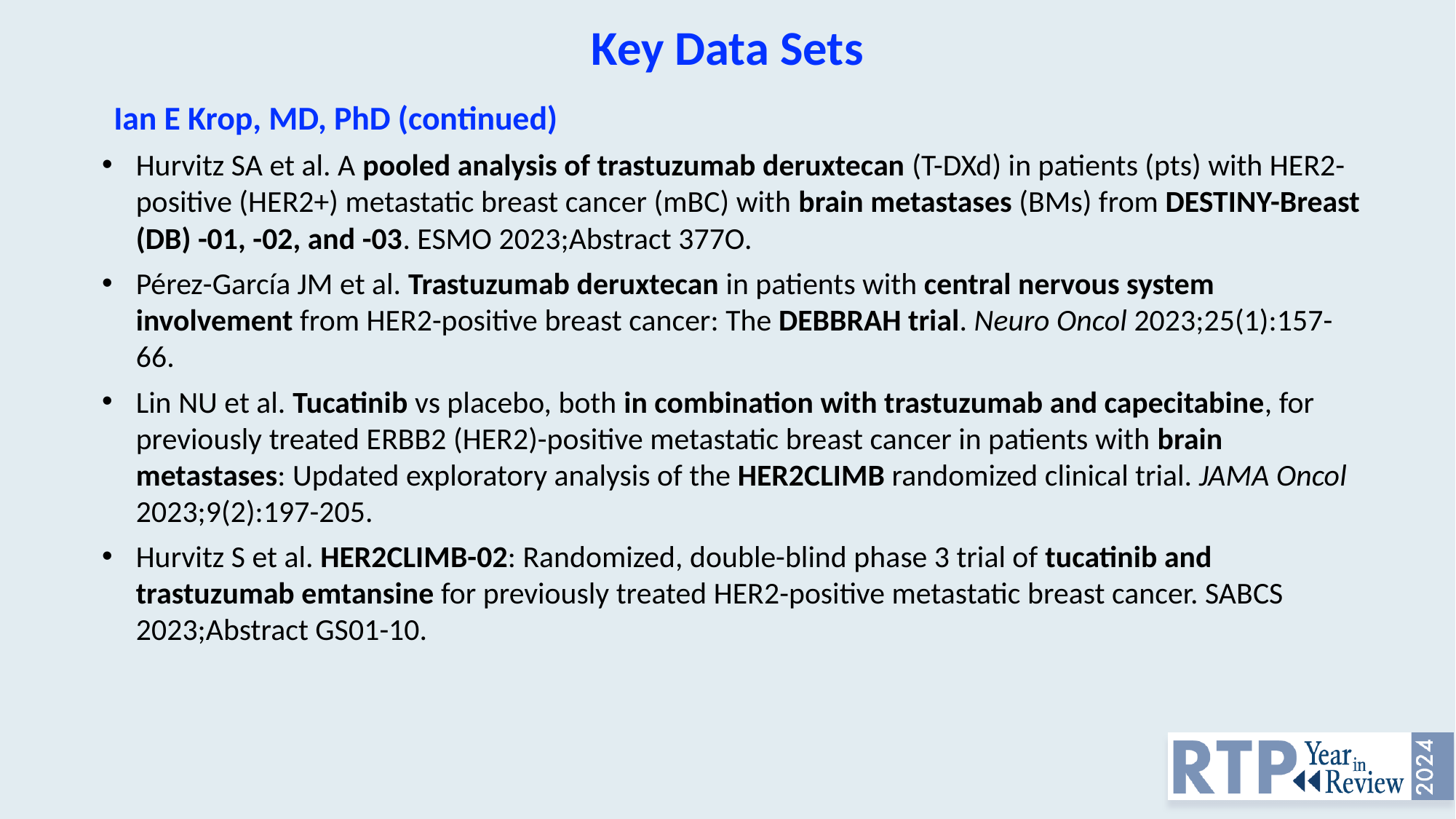

Key Data Sets
Ian E Krop, MD, PhD (continued)
Hurvitz SA et al. A pooled analysis of trastuzumab deruxtecan (T-DXd) in patients (pts) with HER2-positive (HER2+) metastatic breast cancer (mBC) with brain metastases (BMs) from DESTINY-Breast (DB) -01, -02, and -03. ESMO 2023;Abstract 377O.
Pérez-García JM et al. Trastuzumab deruxtecan in patients with central nervous system involvement from HER2-positive breast cancer: The DEBBRAH trial. Neuro Oncol 2023;25(1):157-66.
Lin NU et al. Tucatinib vs placebo, both in combination with trastuzumab and capecitabine, for previously treated ERBB2 (HER2)-positive metastatic breast cancer in patients with brain metastases: Updated exploratory analysis of the HER2CLIMB randomized clinical trial. JAMA Oncol 2023;9(2):197-205.
Hurvitz S et al. HER2CLIMB-02: Randomized, double-blind phase 3 trial of tucatinib and trastuzumab emtansine for previously treated HER2-positive metastatic breast cancer. SABCS 2023;Abstract GS01-10.